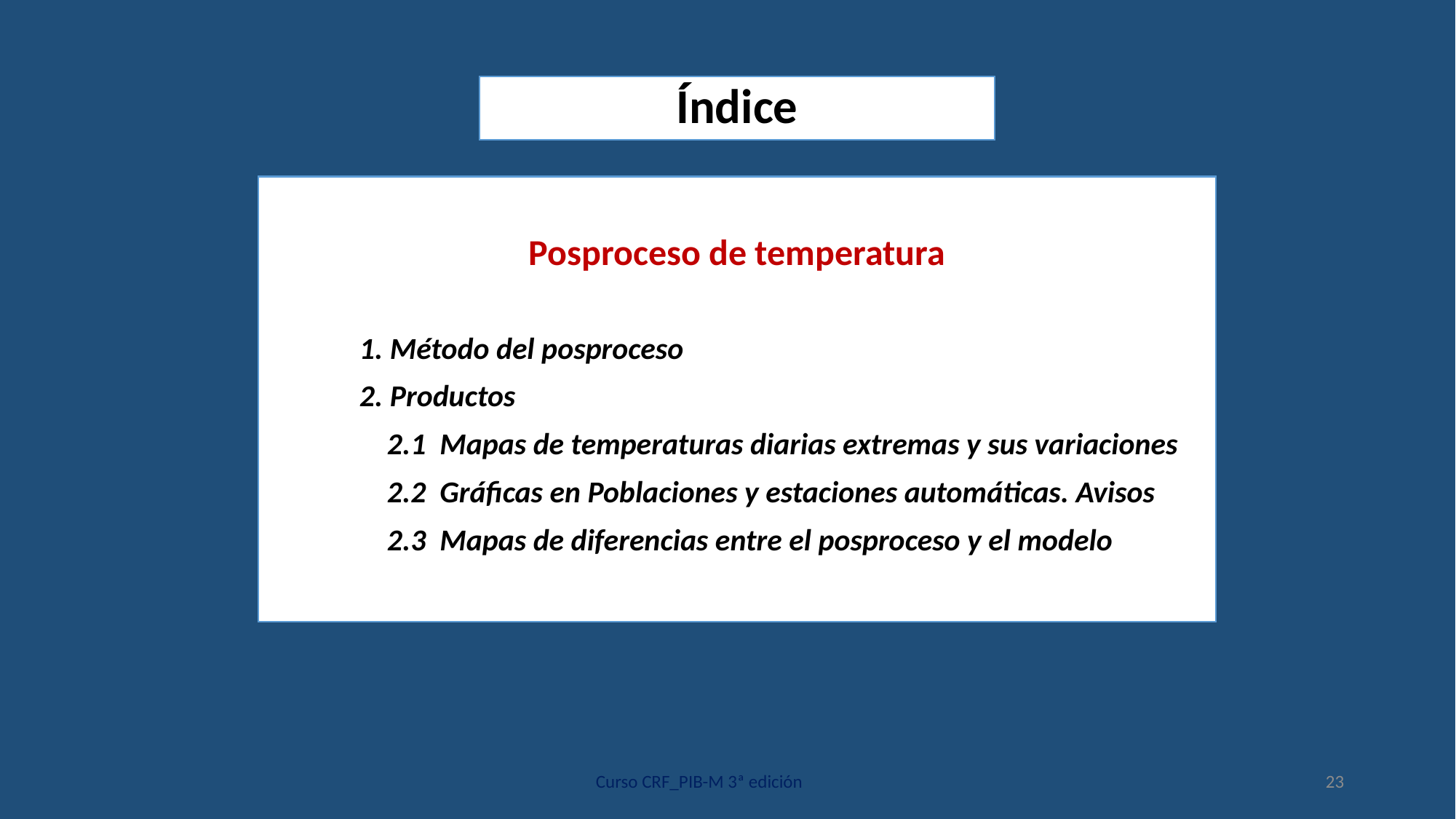

# Índice

Posproceso de temperatura

             1. Método del posproceso
             2. Productos
                 2.1  Mapas de temperaturas diarias extremas y sus variaciones
                 2.2  Gráficas en Poblaciones y estaciones automáticas. Avisos
                 2.3  Mapas de diferencias entre el posproceso y el modelo
23
Curso CRF_PIB-M 3ª edición